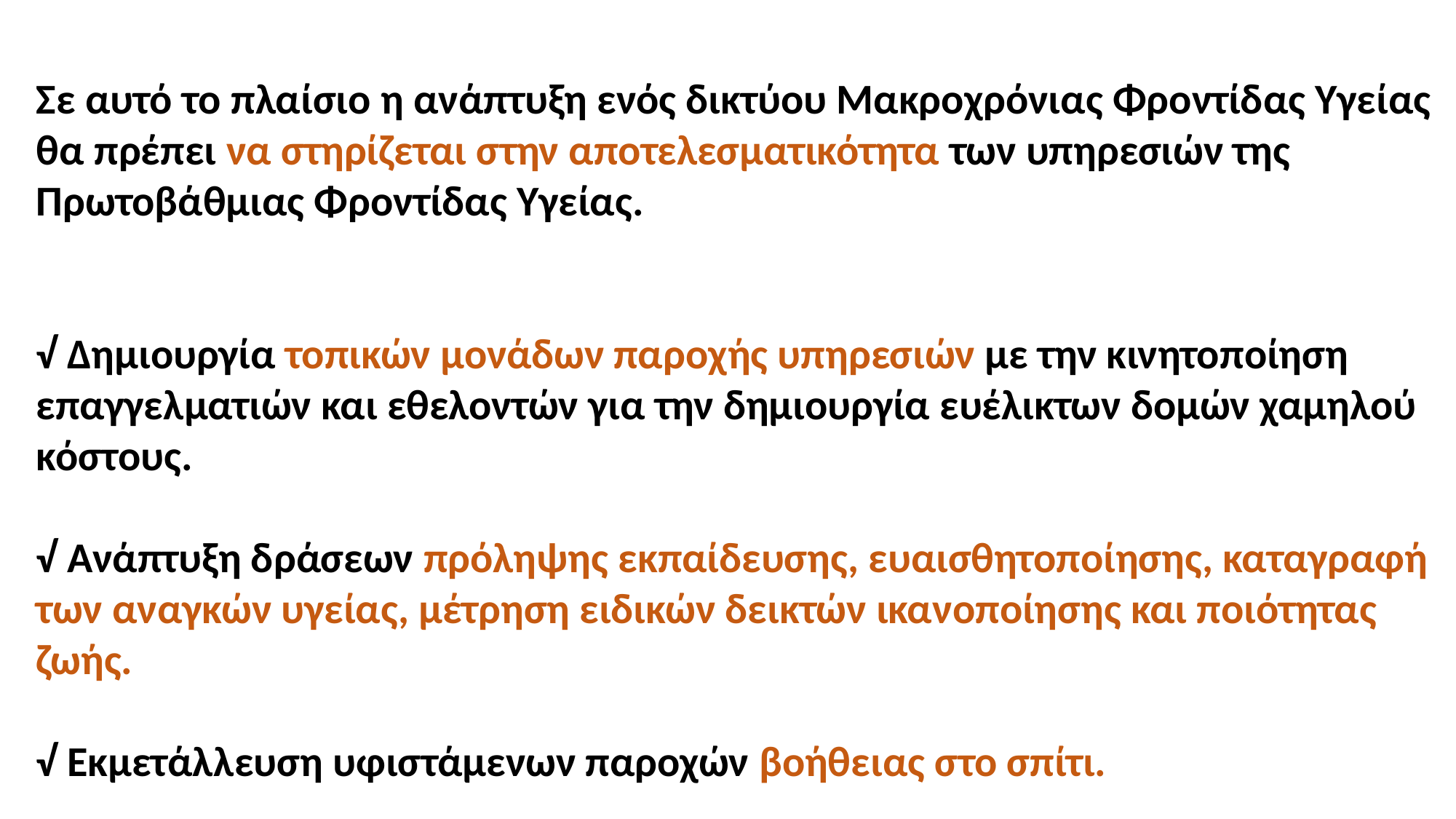

Σε αυτό το πλαίσιο η ανάπτυξη ενός δικτύου Μακροχρόνιας Φροντίδας Υγείας θα πρέπει να στηρίζεται στην αποτελεσματικότητα των υπηρεσιών της Πρωτοβάθμιας Φροντίδας Υγείας.

√ Δημιουργία τοπικών μονάδων παροχής υπηρεσιών με την κινητοποίηση επαγγελματιών και εθελοντών για την δημιουργία ευέλικτων δομών χαμηλού κόστους.

√ Ανάπτυξη δράσεων πρόληψης εκπαίδευσης, ευαισθητοποίησης, καταγραφή των αναγκών υγείας, μέτρηση ειδικών δεικτών ικανοποίησης και ποιότητας ζωής.

√ Εκμετάλλευση υφιστάμενων παροχών βοήθειας στο σπίτι.

√ Χρήση υπηρεσιών τηλεϊατρικής.